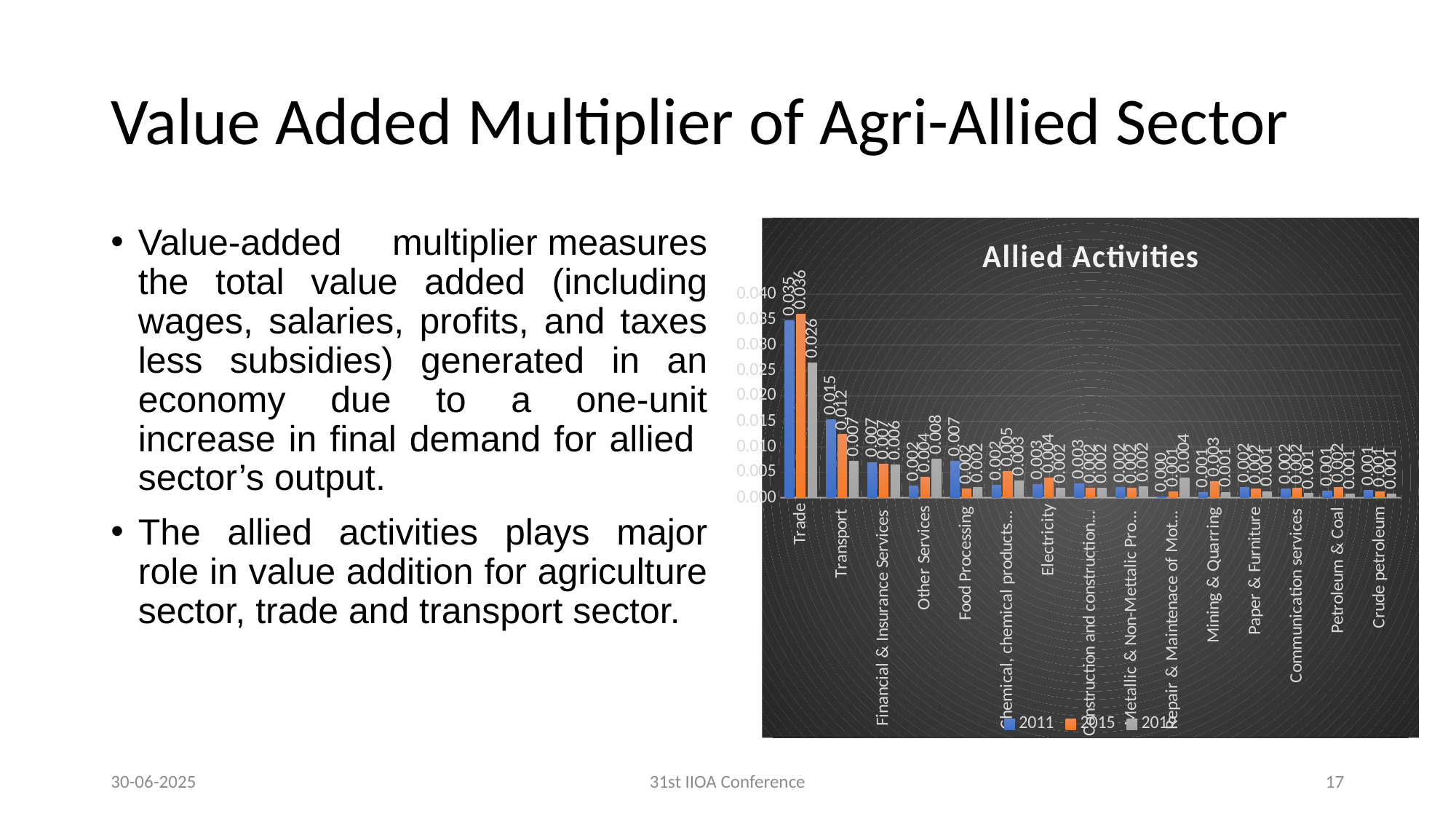

# Value Added Multiplier of Agri-Allied Sector
Value-added multiplier measures the total value added (including wages, salaries, profits, and taxes less subsidies) generated in an economy due to a one-unit increase in final demand for allied  sector’s output.
The allied activities plays major role in value addition for agriculture sector, trade and transport sector.

### Chart: Allied Activities

| Category | 2011 | 2015 | 2019 |
|---|---|---|---|
| Trade | 0.034800748991110894 | 0.036070700436452954 | 0.02647952293385066 |
| Transport  | 0.01529622874878254 | 0.012397827759189612 | 0.007139115110667401 |
| Financial & Insurance Services | 0.006956206855920881 | 0.0065724660071634295 | 0.006453738777522815 |
| Other Services | 0.0023120864681516117 | 0.0039971300366073185 | 0.00763957259142992 |
| Food Processing | 0.0072414391510484686 | 0.0016879020961587776 | 0.0020239299163485784 |
| Chemical, chemical products, Pharmaceuticals | 0.0024711078309656116 | 0.005135260661878677 | 0.0032546421992072057 |
| Electricity | 0.0026351438859574593 | 0.00388199286143726 | 0.0018893131720574142 |
| Construction and construction services | 0.002686125387672656 | 0.0018931695981697653 | 0.0019092984252181131 |
| Metallic & Non-Mettalic Products | 0.0020091510916947853 | 0.0018620929564710333 | 0.002210299857198327 |
| Repair & Maintenace of Motor Vehicle | 0.00018940430563507975 | 0.0011331158532591073 | 0.0038933154489593745 |
| Mining & Quarring | 0.0009948877947820922 | 0.0031160519526033125 | 0.0010820767513856496 |
| Paper & Furniture | 0.0019795396994503646 | 0.001771343477406484 | 0.001229933727572314 |
| Communication services | 0.0017967777218452774 | 0.001805583030449172 | 0.0008073235985928371 |
| Petroleum & Coal | 0.0013062440665628139 | 0.0020011427138283797 | 0.0007445678583698129 |
| Crude petroleum | 0.0014863974539282214 | 0.0011046513774821862 | 0.0007058956721950096 |
30-06-2025
31st IIOA Conference
17